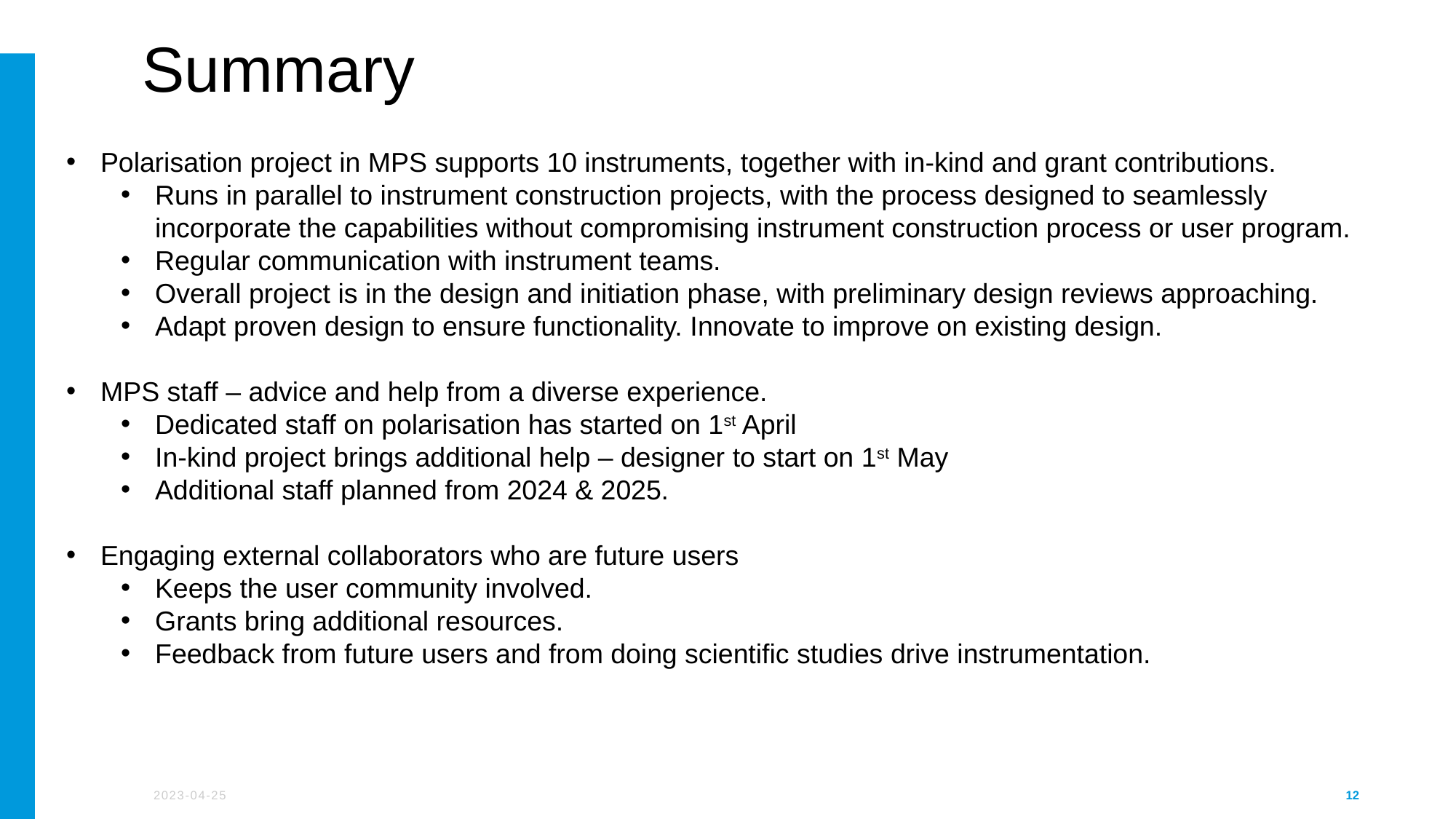

# Summary
Polarisation project in MPS supports 10 instruments, together with in-kind and grant contributions.
Runs in parallel to instrument construction projects, with the process designed to seamlessly incorporate the capabilities without compromising instrument construction process or user program.
Regular communication with instrument teams.
Overall project is in the design and initiation phase, with preliminary design reviews approaching.
Adapt proven design to ensure functionality. Innovate to improve on existing design.

MPS staff – advice and help from a diverse experience.
Dedicated staff on polarisation has started on 1st April
In-kind project brings additional help – designer to start on 1st May
Additional staff planned from 2024 & 2025.

Engaging external collaborators who are future users
Keeps the user community involved.
Grants bring additional resources.
Feedback from future users and from doing scientific studies drive instrumentation.

2023-04-25
12